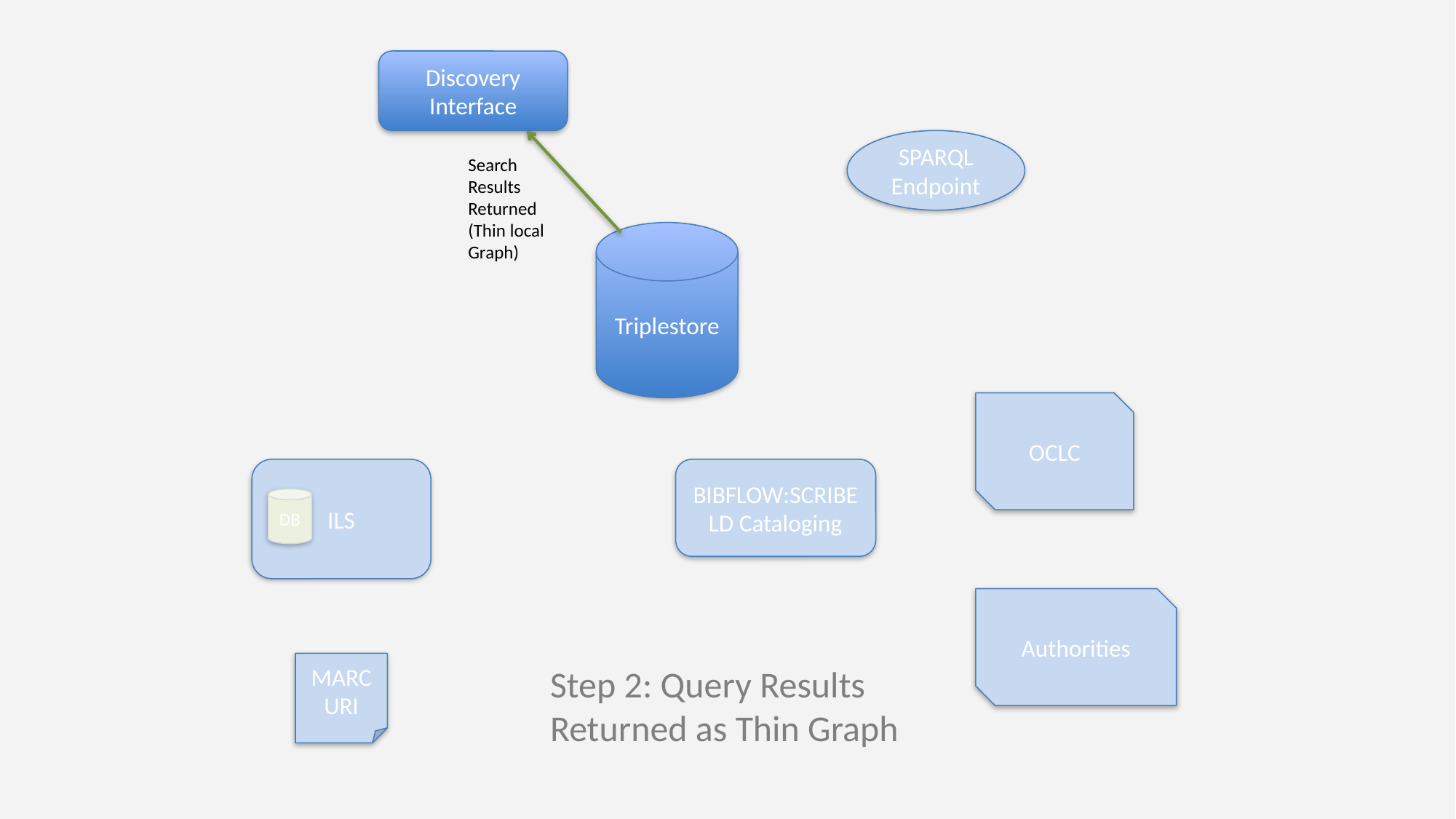

Discovery
Interface
SPARQL
Endpoint
Search Results Returned (Thin local Graph)
Triplestore
OCLC
ILS
BIBFLOW:SCRIBE
LD Cataloging
DB
Authorities
MARC
URI
Step 2: Query Results Returned as Thin Graph